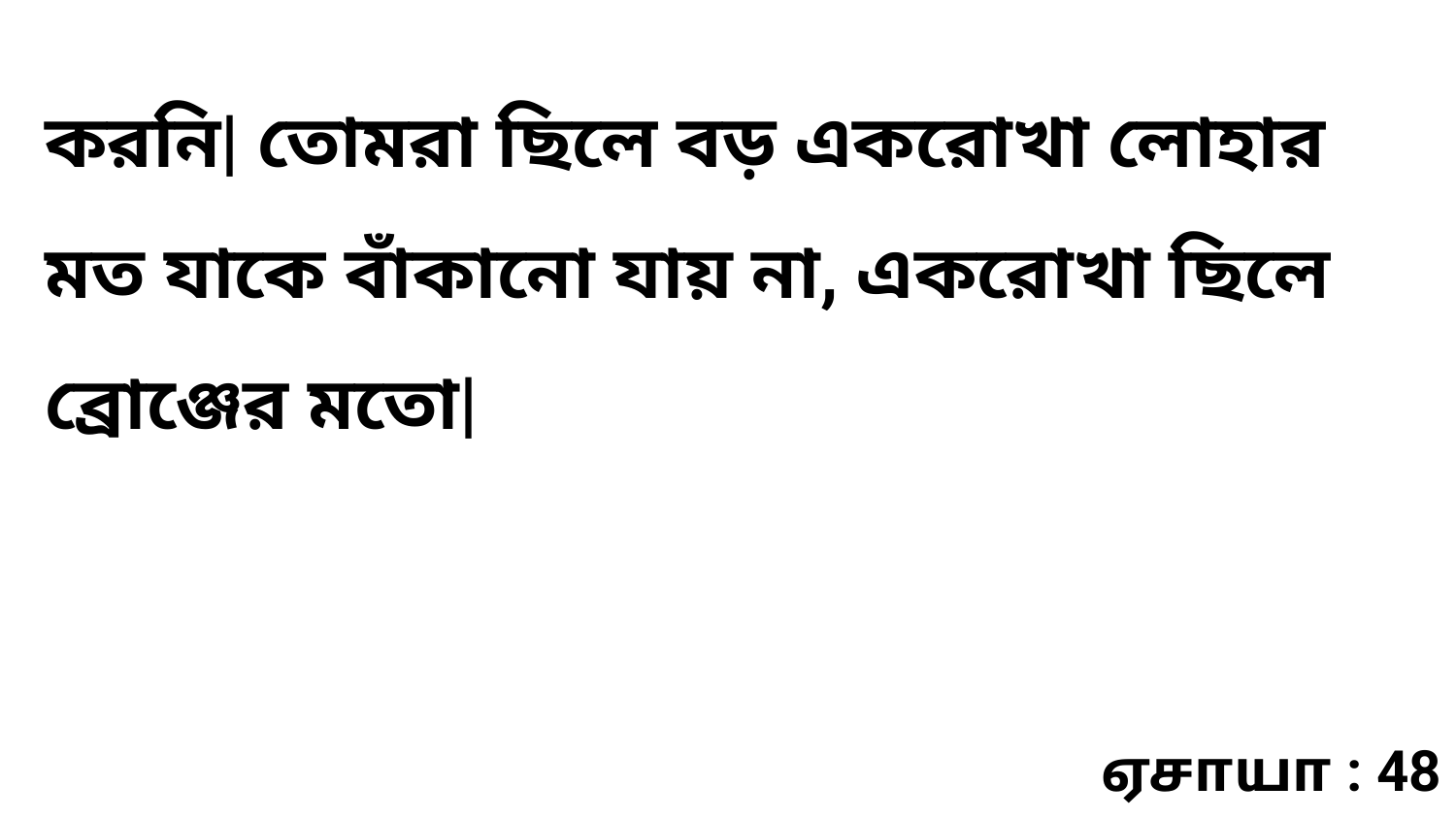

করনি| তোমরা ছিলে বড় একরোখা লোহার মত যাকে বাঁকানো যায় না, একরোখা ছিলে ব্রোঞ্জের মতো|
ஏசாயா : 48